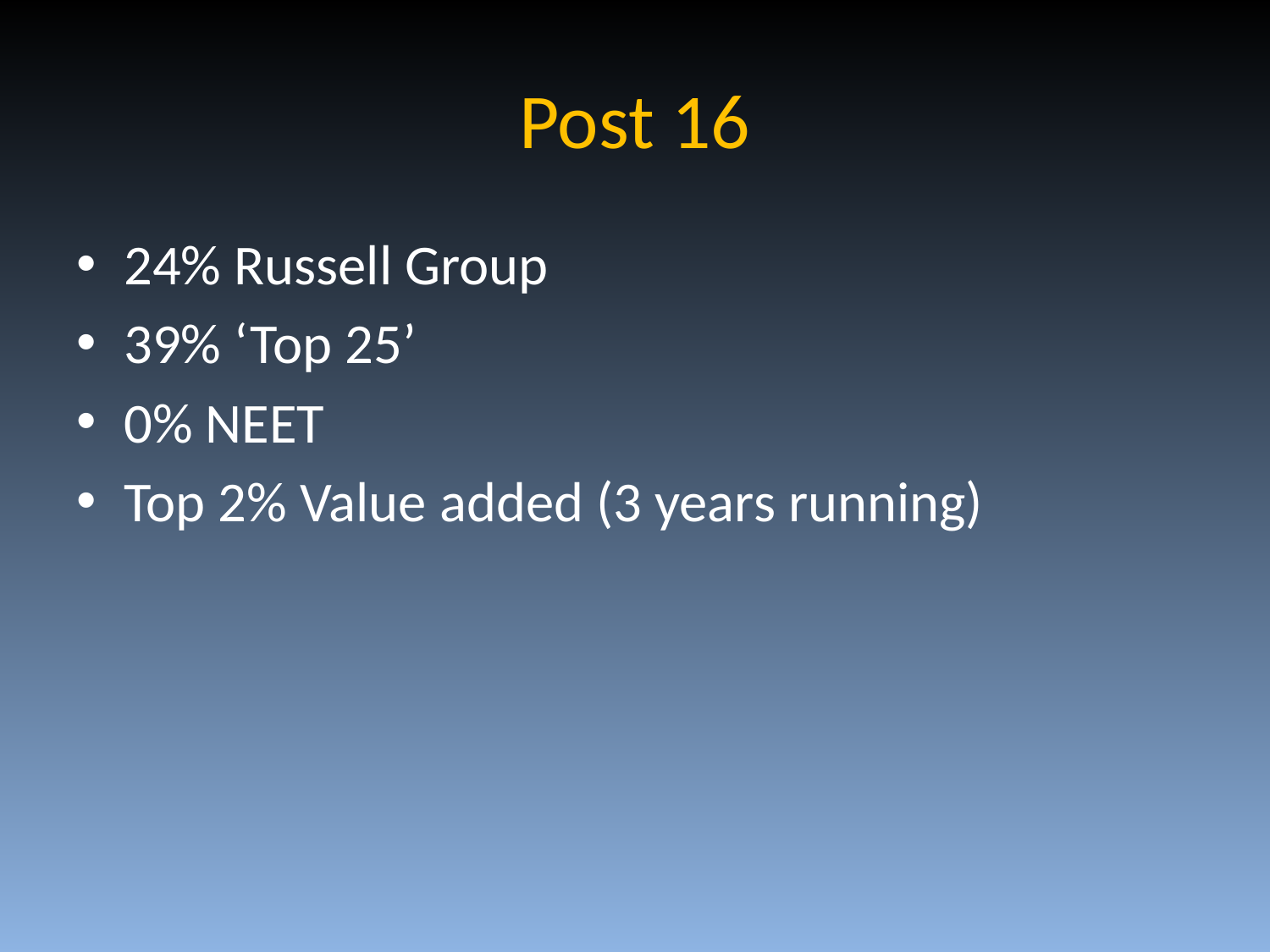

# Post 16
24% Russell Group
39% ‘Top 25’
0% NEET
Top 2% Value added (3 years running)